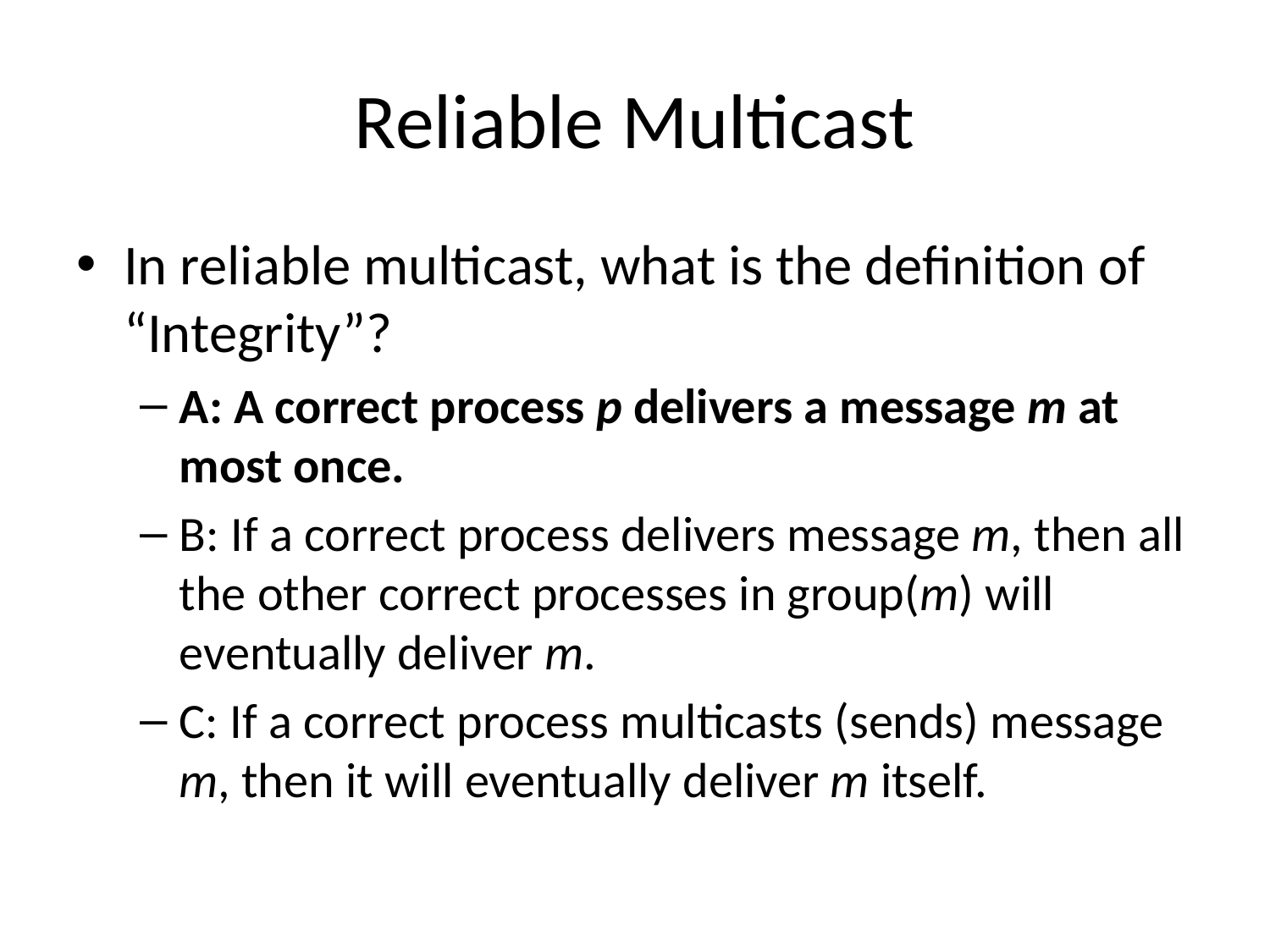

# Reliable Multicast
In reliable multicast, what is the definition of “Integrity”?
A: A correct process p delivers a message m at most once.
B: If a correct process delivers message m, then all the other correct processes in group(m) will eventually deliver m.
C: If a correct process multicasts (sends) message m, then it will eventually deliver m itself.